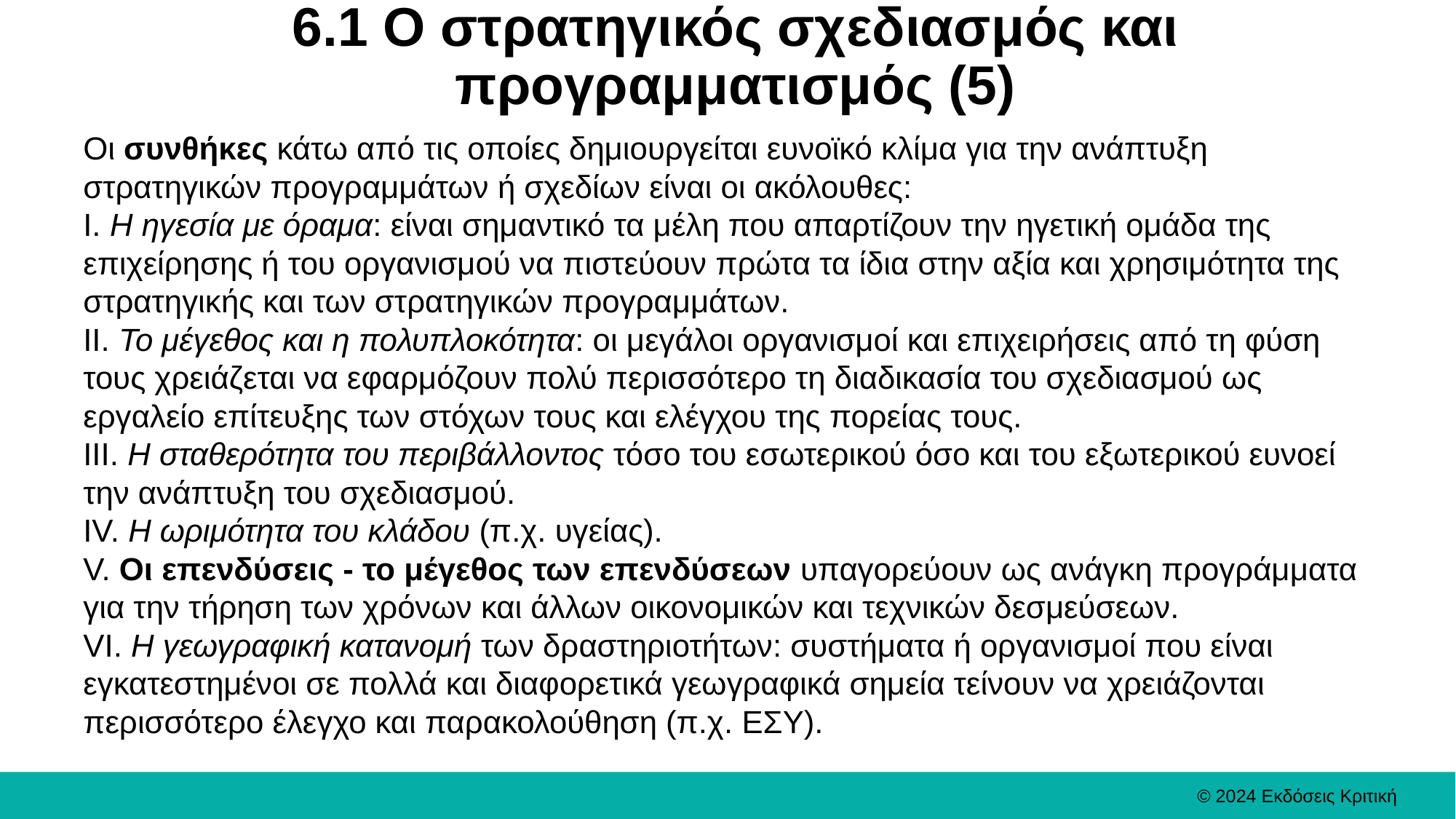

# 6.1 Ο στρατηγικός σχεδιασμός και προγραμματισμός (5)
Οι συνθήκες κάτω από τις οποίες δημιουργείται ευνοϊκό κλίμα για την ανάπτυξη στρατηγικών προγραμμάτων ή σχεδίων είναι οι ακόλουθες:
I. Η ηγεσία με όραμα: είναι σημαντικό τα μέλη που απαρτίζουν την ηγετική ομάδα της επιχείρησης ή του οργανισμού να πιστεύουν πρώτα τα ίδια στην αξία και χρησιμότητα της στρατηγικής και των στρατηγικών προγραμμάτων.
II. Το μέγεθος και η πολυπλοκότητα: οι μεγάλοι οργανισμοί και επιχειρήσεις από τη φύση τους χρειάζεται να εφαρμόζουν πολύ περισσότερο τη διαδικασία του σχεδιασμού ως εργαλείο επίτευξης των στόχων τους και ελέγχου της πορείας τους.
III. Η σταθερότητα του περιβάλλοντος τόσο του εσωτερικού όσο και του εξωτερικού ευνοεί την ανάπτυξη του σχεδιασμού.
IV. Η ωριμότητα του κλάδου (π.χ. υγείας).
V. Οι επενδύσεις - το μέγεθος των επενδύσεων υπαγορεύουν ως ανάγκη προγράμματα για την τήρηση των χρόνων και άλλων οικονομικών και τεχνικών δεσμεύσεων.
VI. Η γεωγραφική κατανομή των δραστηριοτήτων: συστήματα ή οργανισμοί που είναι εγκατεστημένοι σε πολλά και διαφορετικά γεωγραφικά σημεία τείνουν να χρειάζονται περισσότερο έλεγχο και παρακολούθηση (π.χ. ΕΣΥ).

© 2024 Εκδόσεις Κριτική